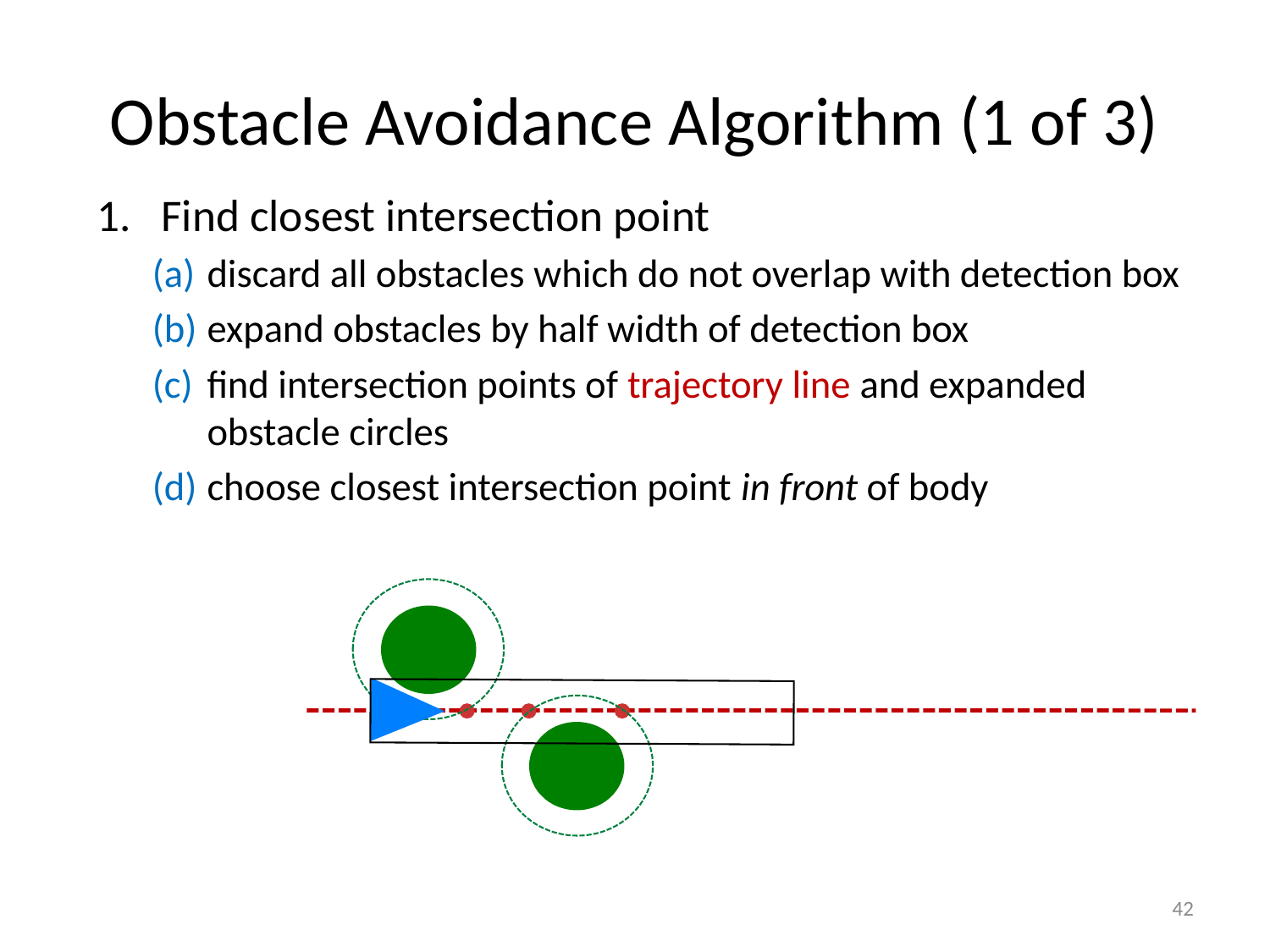

# Obstacle Avoidance Algorithm (1 of 3)
Find closest intersection point
discard all obstacles which do not overlap with detection box
expand obstacles by half width of detection box
find intersection points of trajectory line and expanded obstacle circles
choose closest intersection point in front of body

42